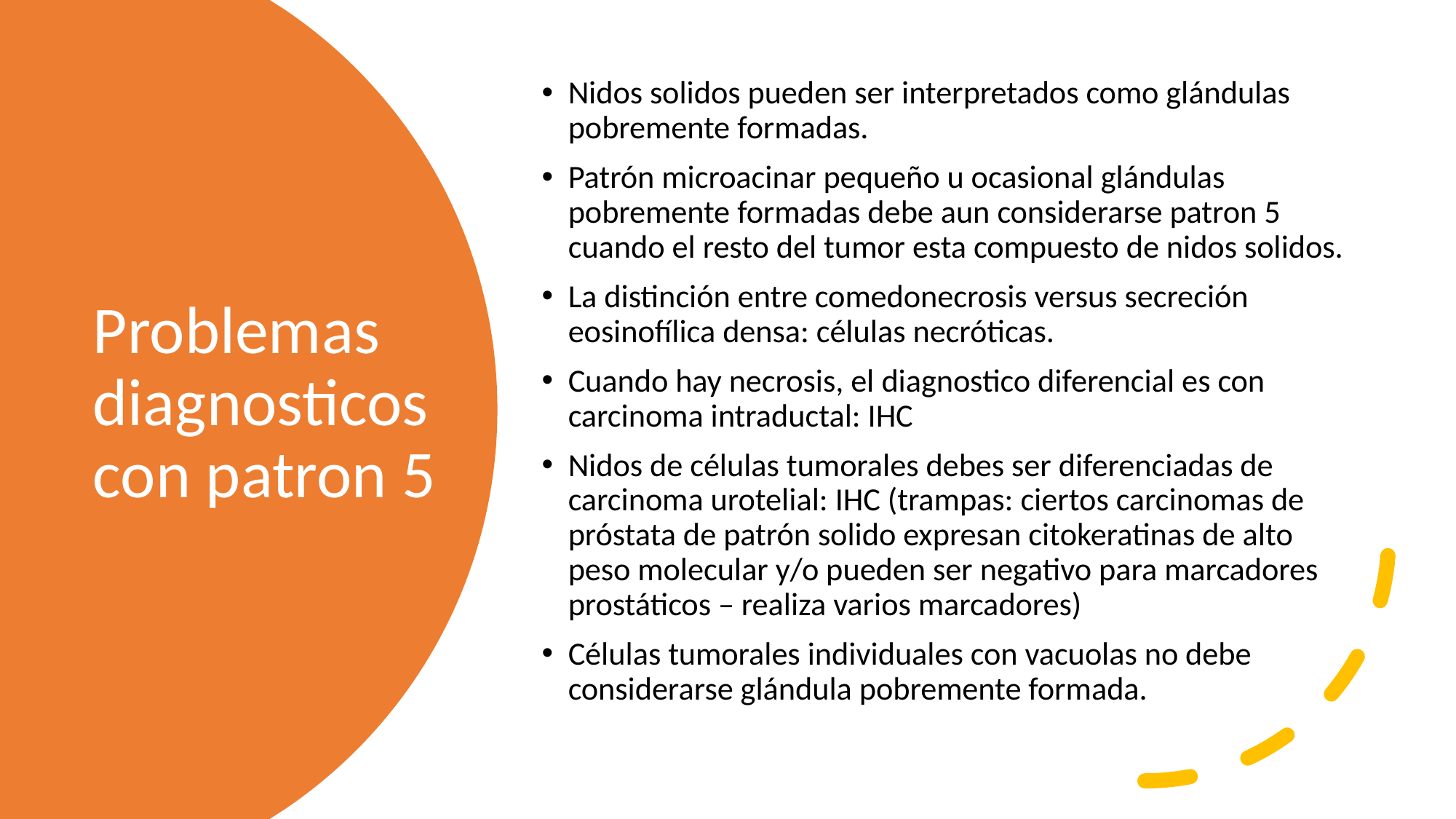

Nidos solidos pueden ser interpretados como glándulas pobremente formadas.
Patrón microacinar pequeño u ocasional glándulas pobremente formadas debe aun considerarse patron 5 cuando el resto del tumor esta compuesto de nidos solidos.
La distinción entre comedonecrosis versus secreción eosinofílica densa: células necróticas.
Cuando hay necrosis, el diagnostico diferencial es con carcinoma intraductal: IHC
Nidos de células tumorales debes ser diferenciadas de carcinoma urotelial: IHC (trampas: ciertos carcinomas de próstata de patrón solido expresan citokeratinas de alto peso molecular y/o pueden ser negativo para marcadores prostáticos – realiza varios marcadores)
Células tumorales individuales con vacuolas no debe considerarse glándula pobremente formada.

# Problemas diagnosticos con patron 5